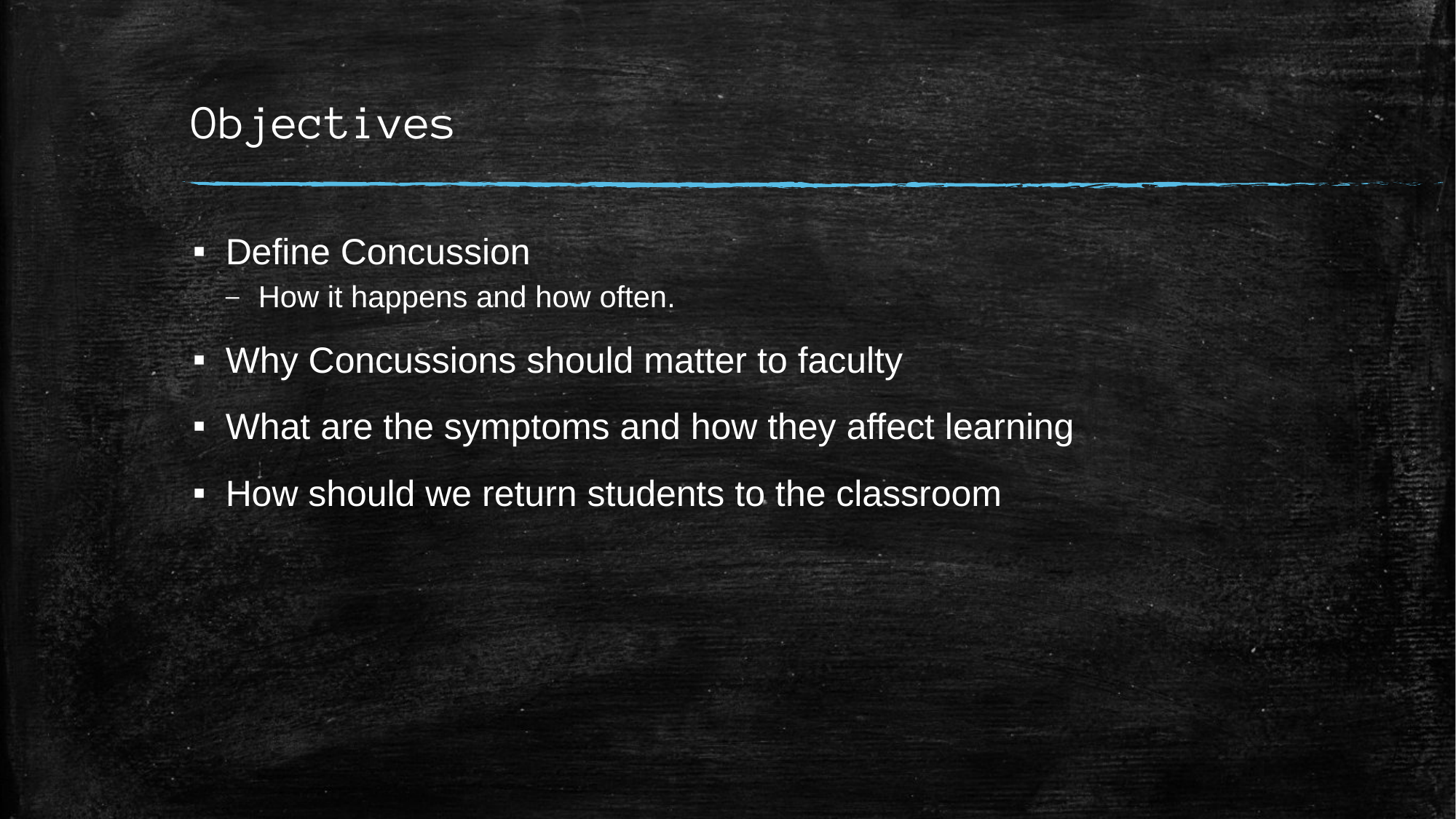

# Objectives
Define Concussion
How it happens and how often.
Why Concussions should matter to faculty
What are the symptoms and how they affect learning
How should we return students to the classroom